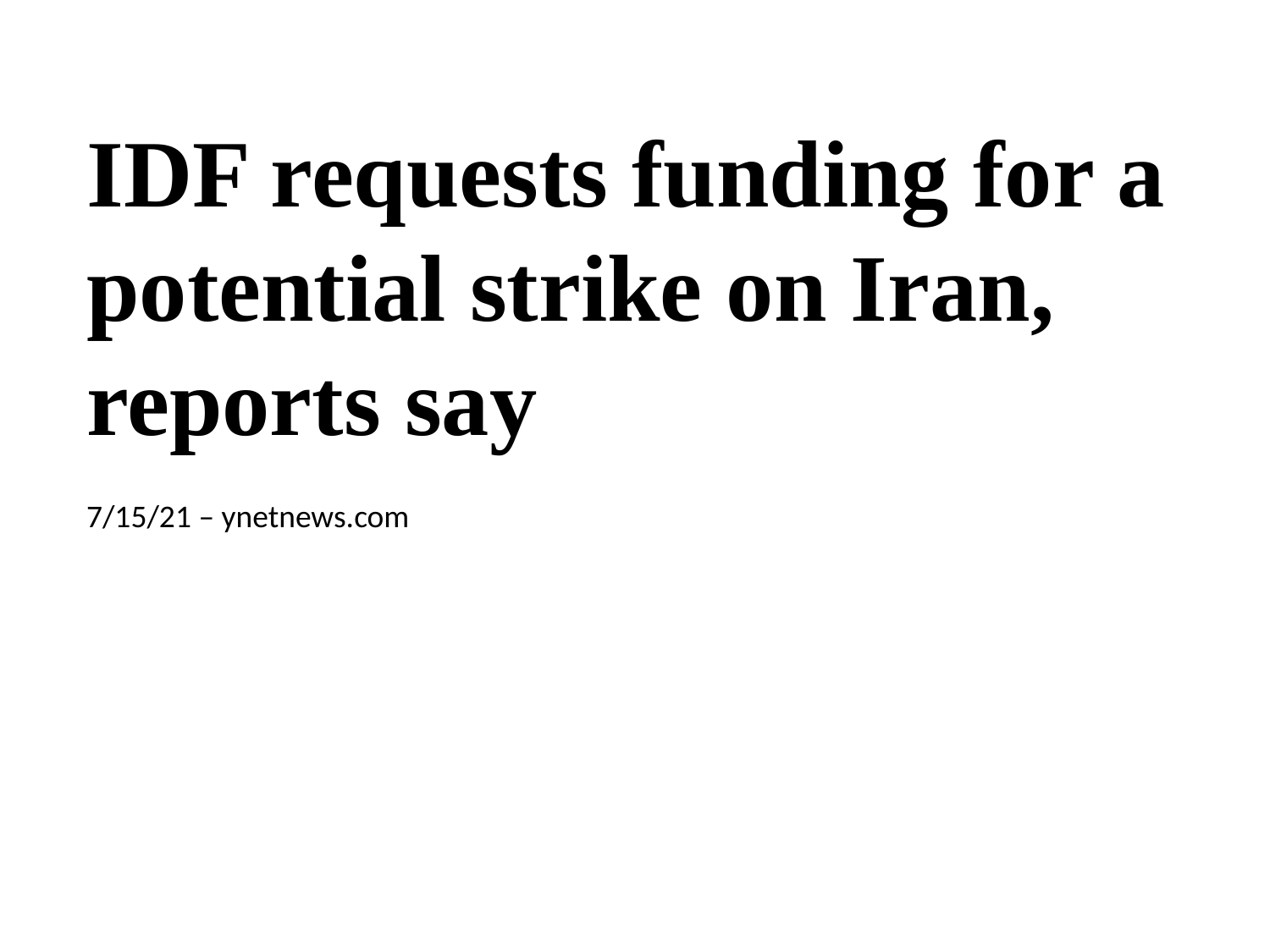

IDF requests funding for a potential strike on Iran, reports say
7/15/21 – ynetnews.com